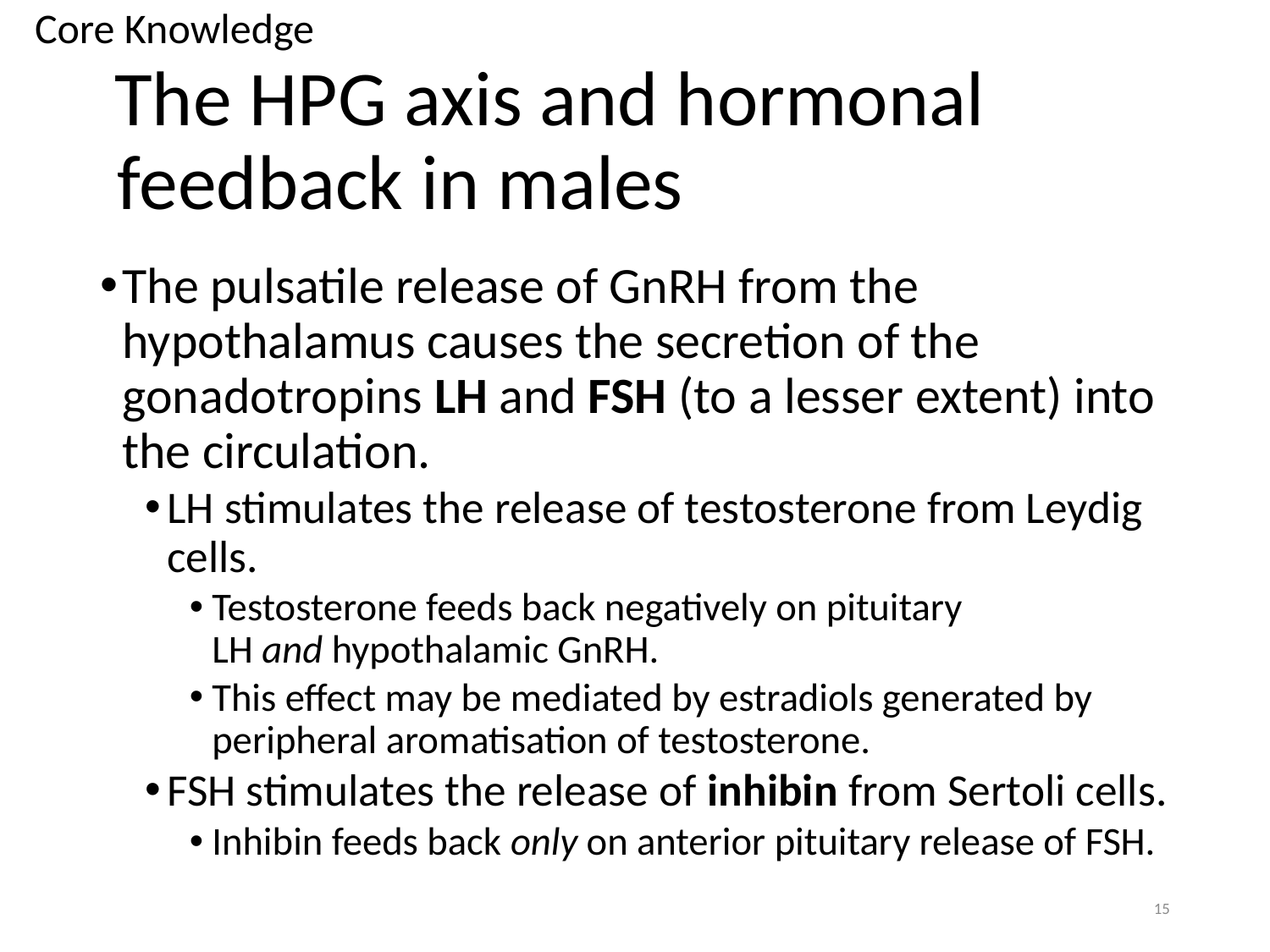

Core Knowledge

# The HPG axis and hormonal            feedback in males
The pulsatile release of GnRH from the hypothalamus causes the secretion of the gonadotropins LH and FSH (to a lesser extent) into the circulation.
LH stimulates the release of testosterone from Leydig cells.
Testosterone feeds back negatively on pituitary LH and hypothalamic GnRH.
This effect may be mediated by estradiols generated by peripheral aromatisation of testosterone.
FSH stimulates the release of inhibin from Sertoli cells.
Inhibin feeds back only on anterior pituitary release of FSH.

15